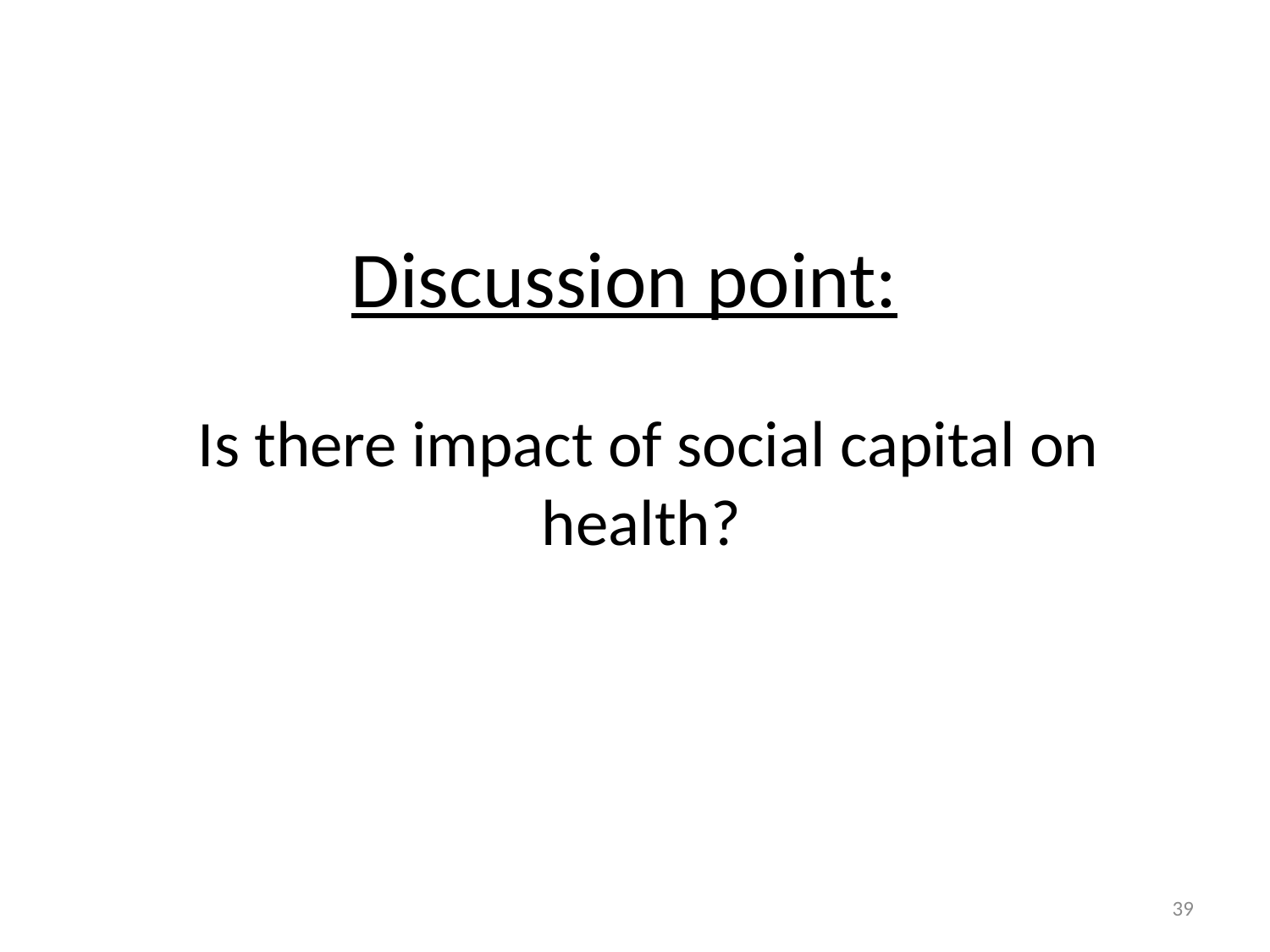

Discussion point:
Is there impact of social capital on health?
39